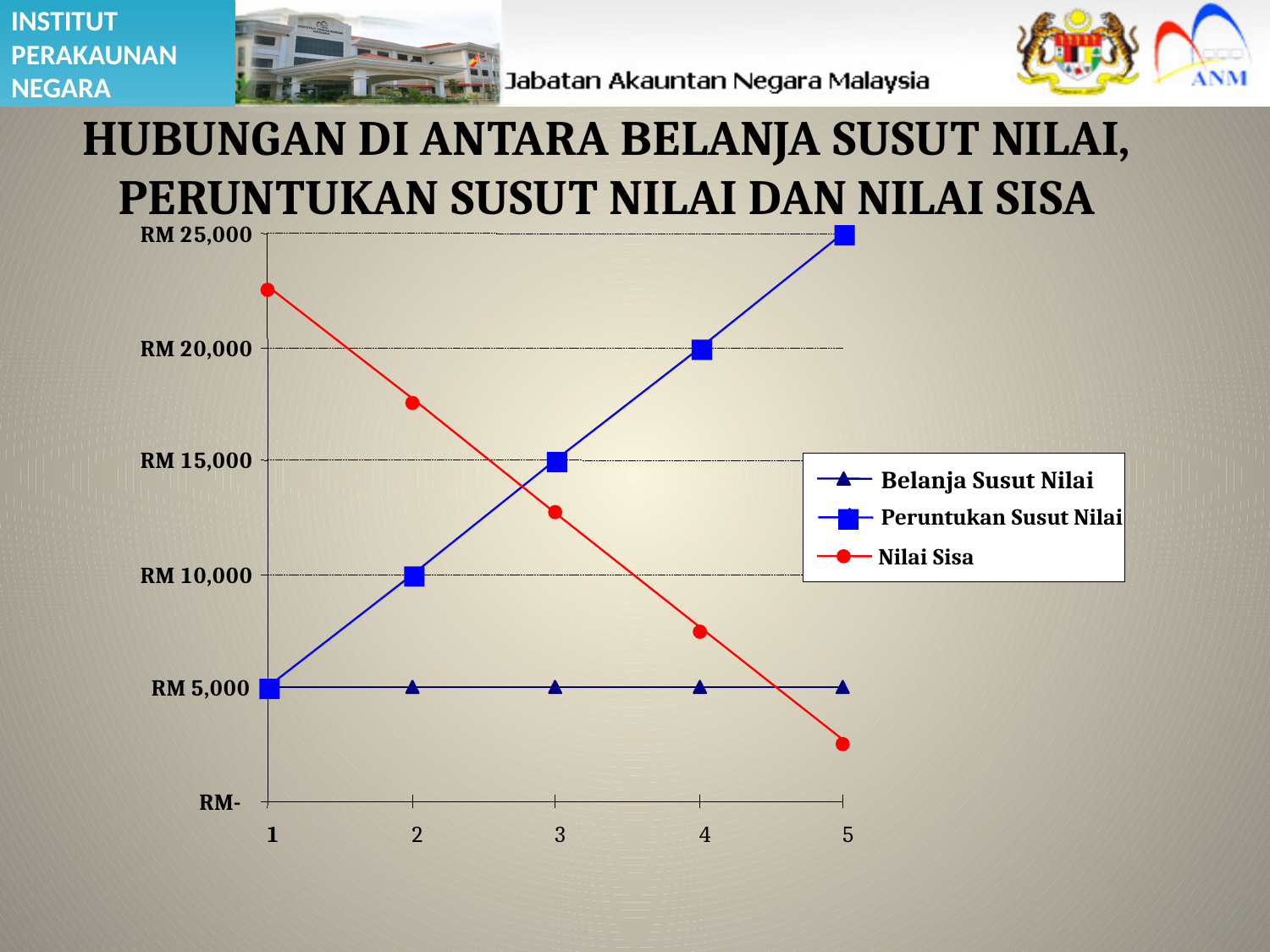

# HUBUNGAN DI ANTARA BELANJA SUSUT NILAI, PERUNTUKAN SUSUT NILAI DAN NILAI SISA
RM 25,000

RM 20,000

RM 15,000

 Belanja Susut Nilai

Peruntukan Susut Nilai

Nilai Sisa

RM 10,000

RM 5,000

RM-

1
2
3
4
5